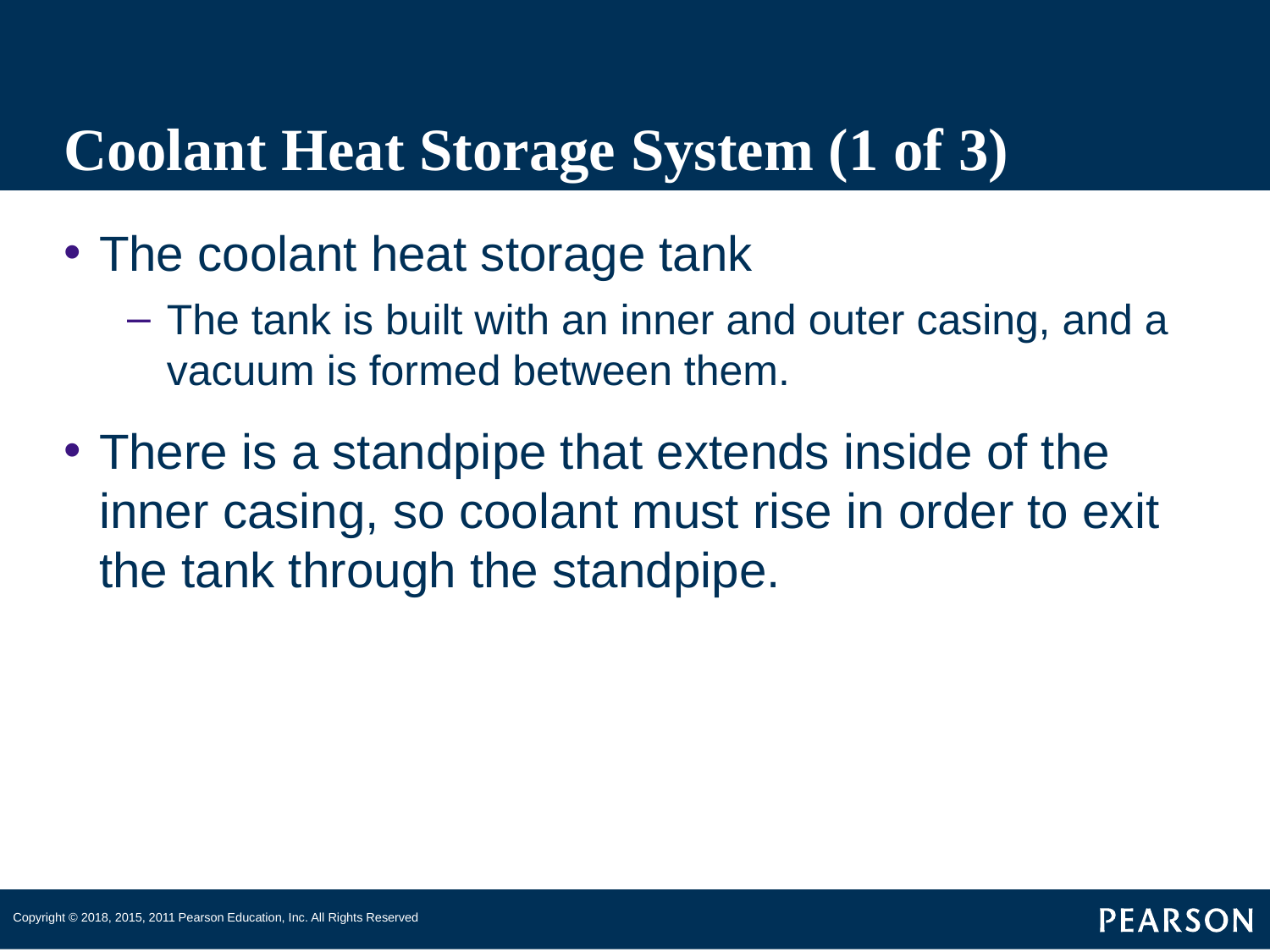

# Coolant Heat Storage System (1 of 3)
The coolant heat storage tank
The tank is built with an inner and outer casing, and a vacuum is formed between them.
There is a standpipe that extends inside of the inner casing, so coolant must rise in order to exit the tank through the standpipe.